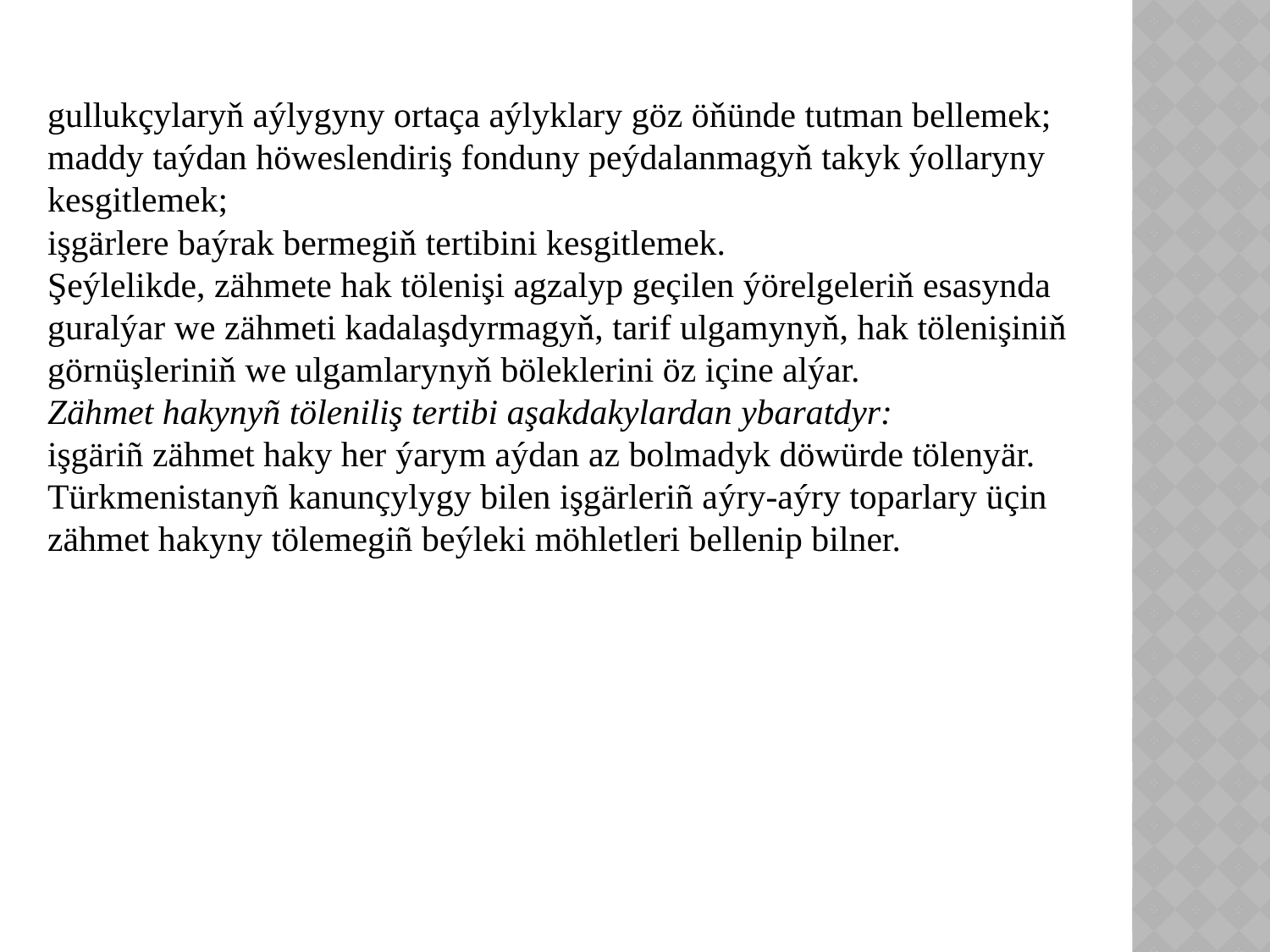

gullukçylaryň aýlygyny ortaça aýlyklary göz öňünde tutman bellemek;
maddy taýdan höweslendiriş fonduny peýdalanmagyň takyk ýollaryny kesgitlemek;
işgärlere baýrak bermegiň tertibini kesgitlemek.
Şeýlelikde, zähmete hak tölenişi agzalyp geçilen ýörelgeleriň esasynda guralýar we zähmeti kadalaşdyrmagyň, tarif ulgamynyň, hak tölenişiniň görnüşleriniň we ulgamlarynyň böleklerini öz içine alýar.
Zähmet hakynyñ töleniliş tertibi aşakdakylardan ybaratdyr:
işgäriñ zähmet haky her ýarym aýdan az bolmadyk döwürde tölenyär.
Türkmenistanyñ kanunçylygy bilen işgärleriñ aýry-aýry toparlary üçin zähmet hakyny tölemegiñ beýleki möhletleri bellenip bilner.